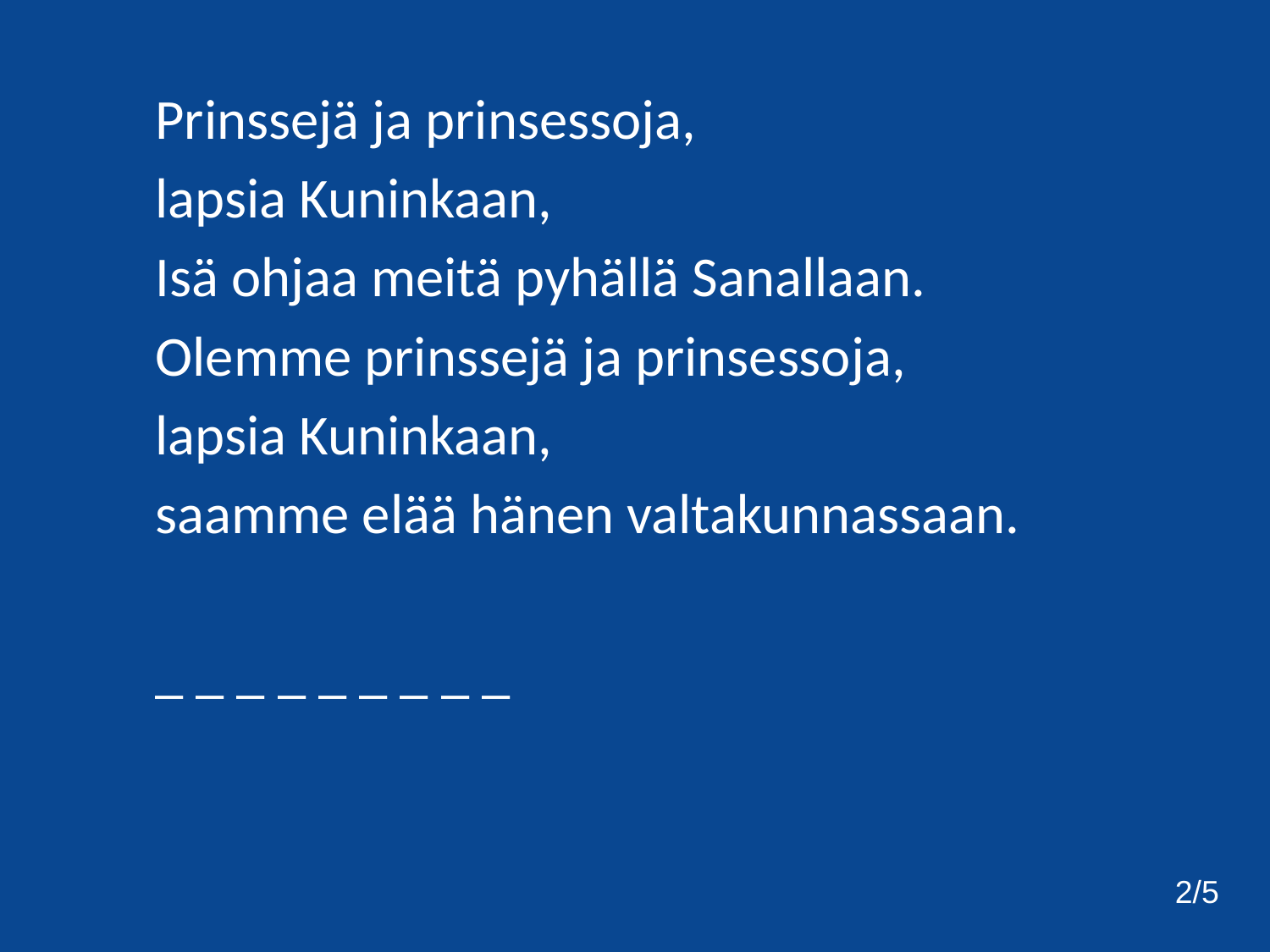

Prinssejä ja prinsessoja,
	lapsia Kuninkaan,
	Isä ohjaa meitä pyhällä Sanallaan.
	Olemme prinssejä ja prinsessoja,
	lapsia Kuninkaan,
	saamme elää hänen valtakunnassaan.

	_ _ _ _ _ _ _ _ _
2/5